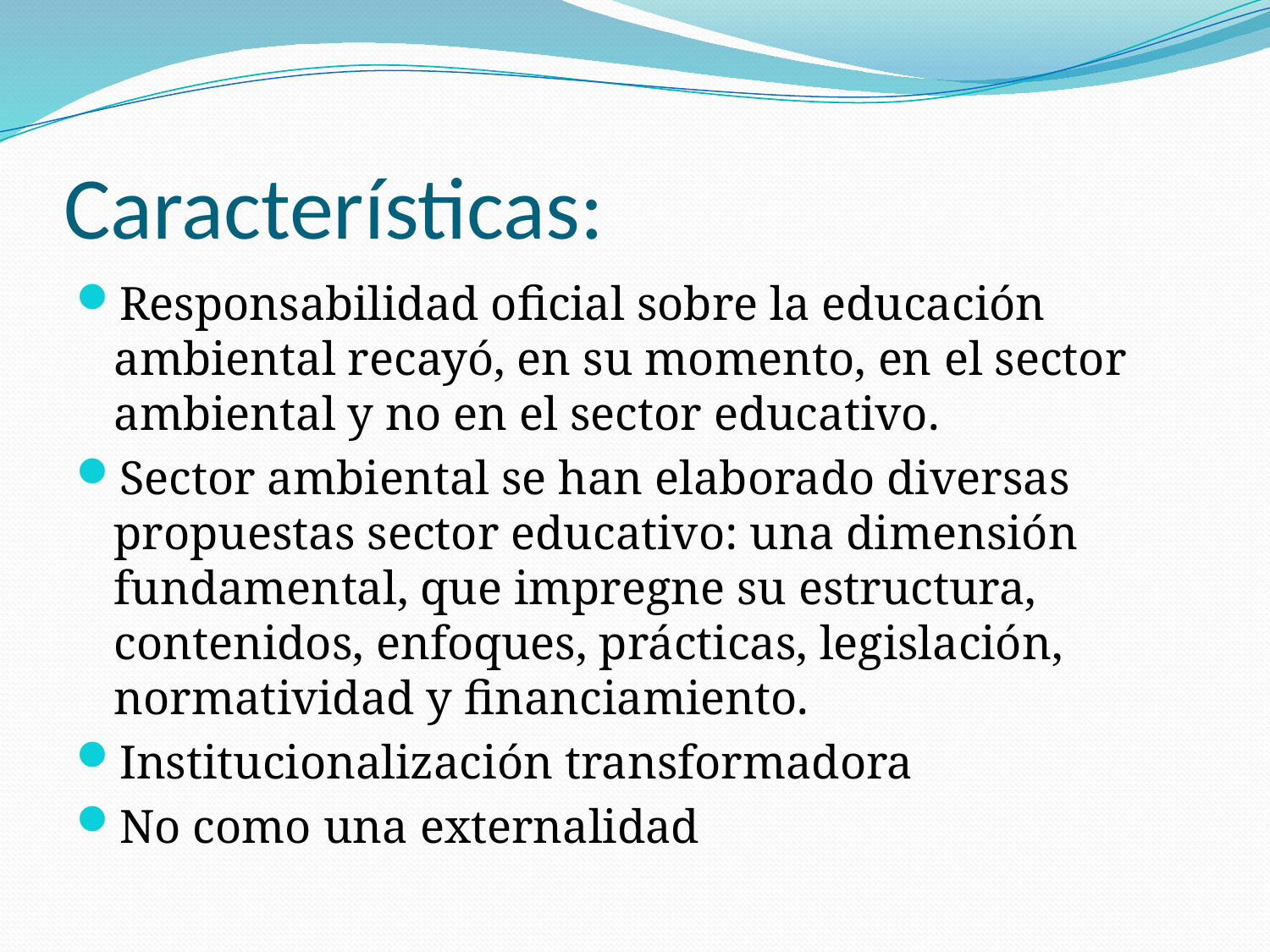

# Características:
Responsabilidad oficial sobre la educación ambiental recayó, en su momento, en el sector ambiental y no en el sector educativo.
Sector ambiental se han elaborado diversas propuestas sector educativo: una dimensión fundamental, que impregne su estructura, contenidos, enfoques, prácticas, legislación, normatividad y financiamiento.
Institucionalización transformadora
No como una externalidad